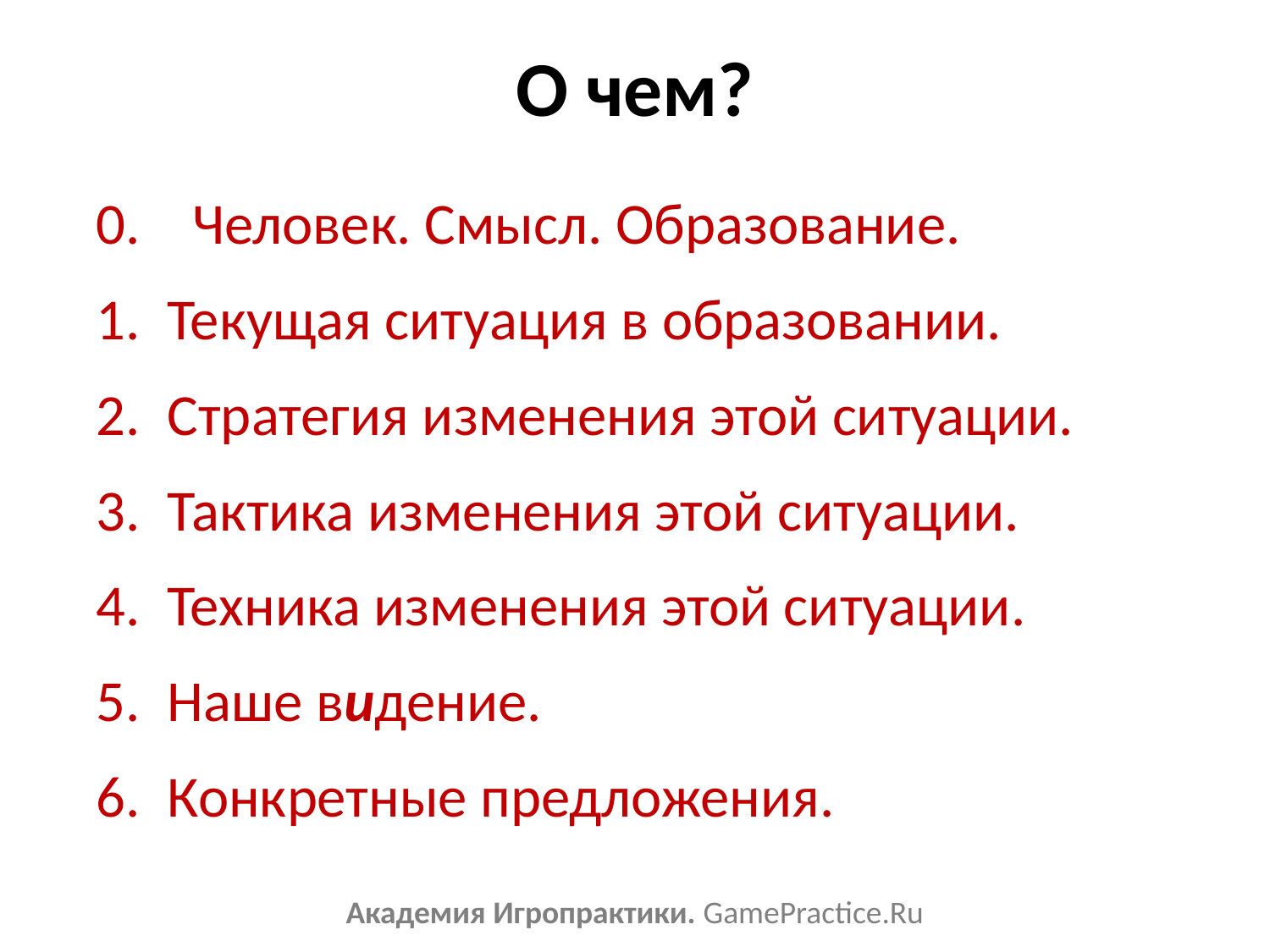

# О чем?
0.    Человек. Смысл. Образование.
Текущая ситуация в образовании.
Стратегия изменения этой ситуации.
Тактика изменения этой ситуации.
Техника изменения этой ситуации.
Наше видение.
Конкретные предложения.
Академия Игропрактики. GamePractice.Ru